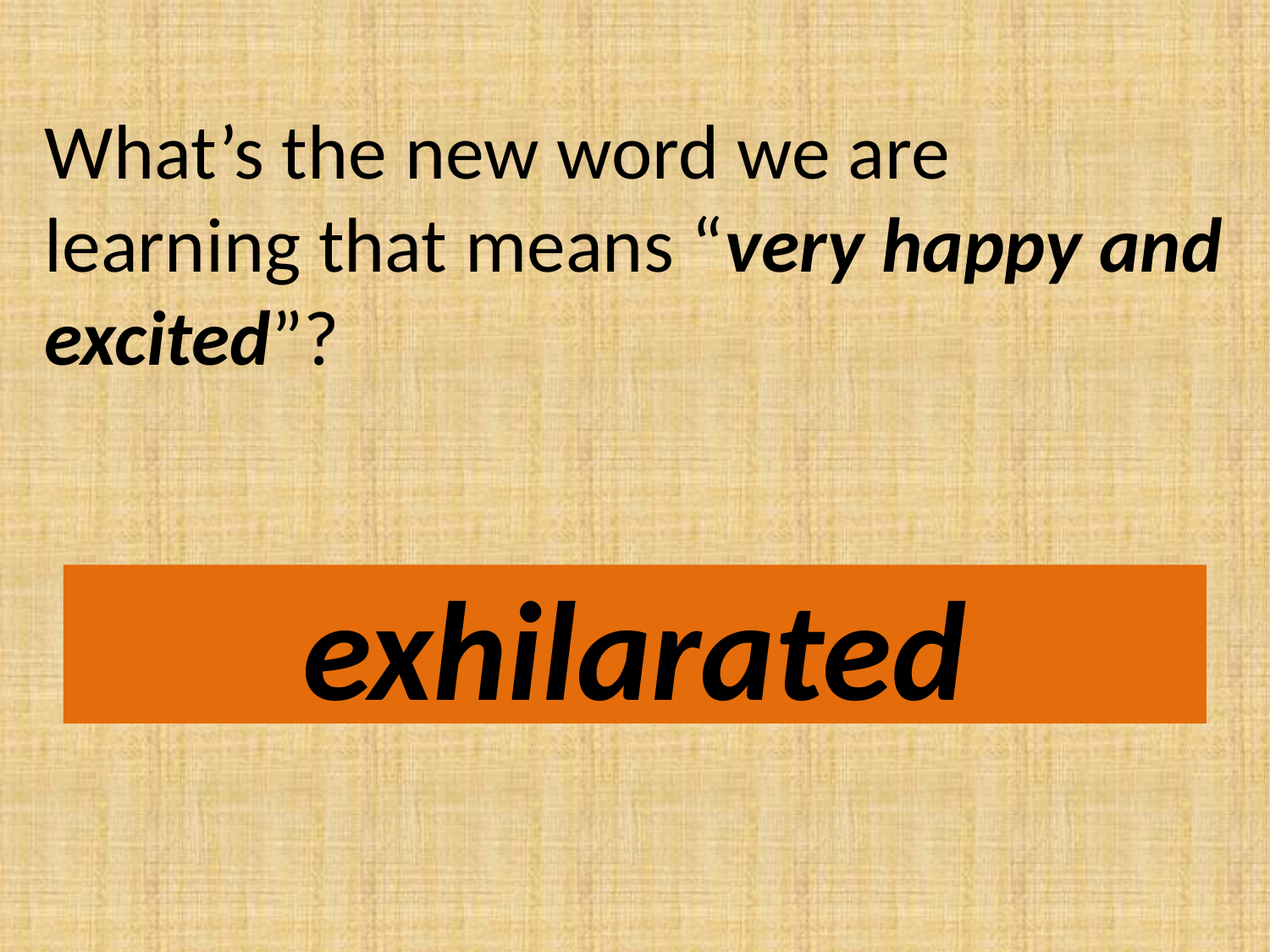

What’s the new word we are learning that means “very happy and excited”?
exhilarated